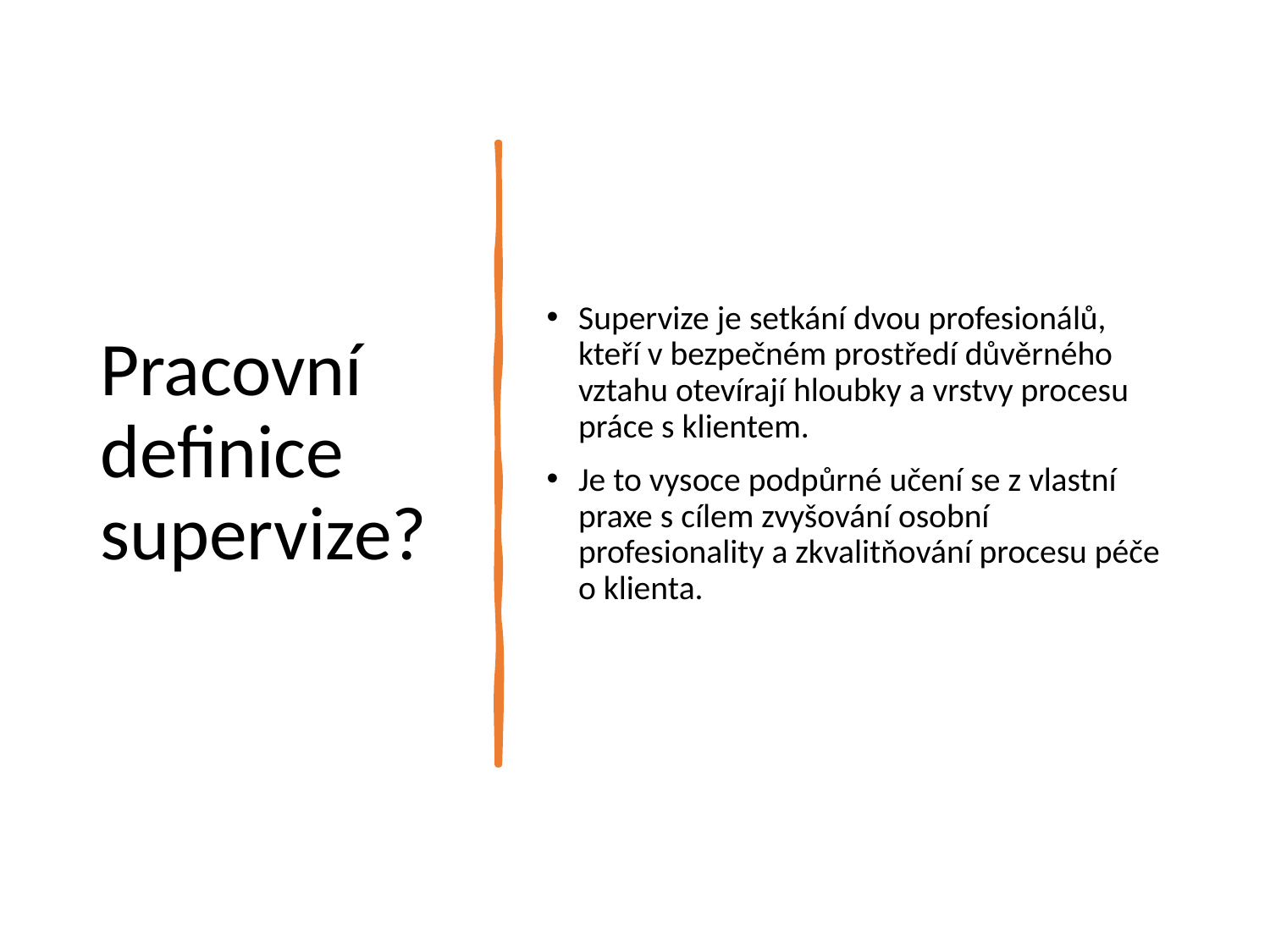

# Pracovní definice supervize?
Supervize je setkání dvou profesionálů, kteří v bezpečném prostředí důvěrného vztahu otevírají hloubky a vrstvy procesu práce s klientem.
Je to vysoce podpůrné učení se z vlastní praxe s cílem zvyšování osobní profesionality a zkvalitňování procesu péče o klienta.